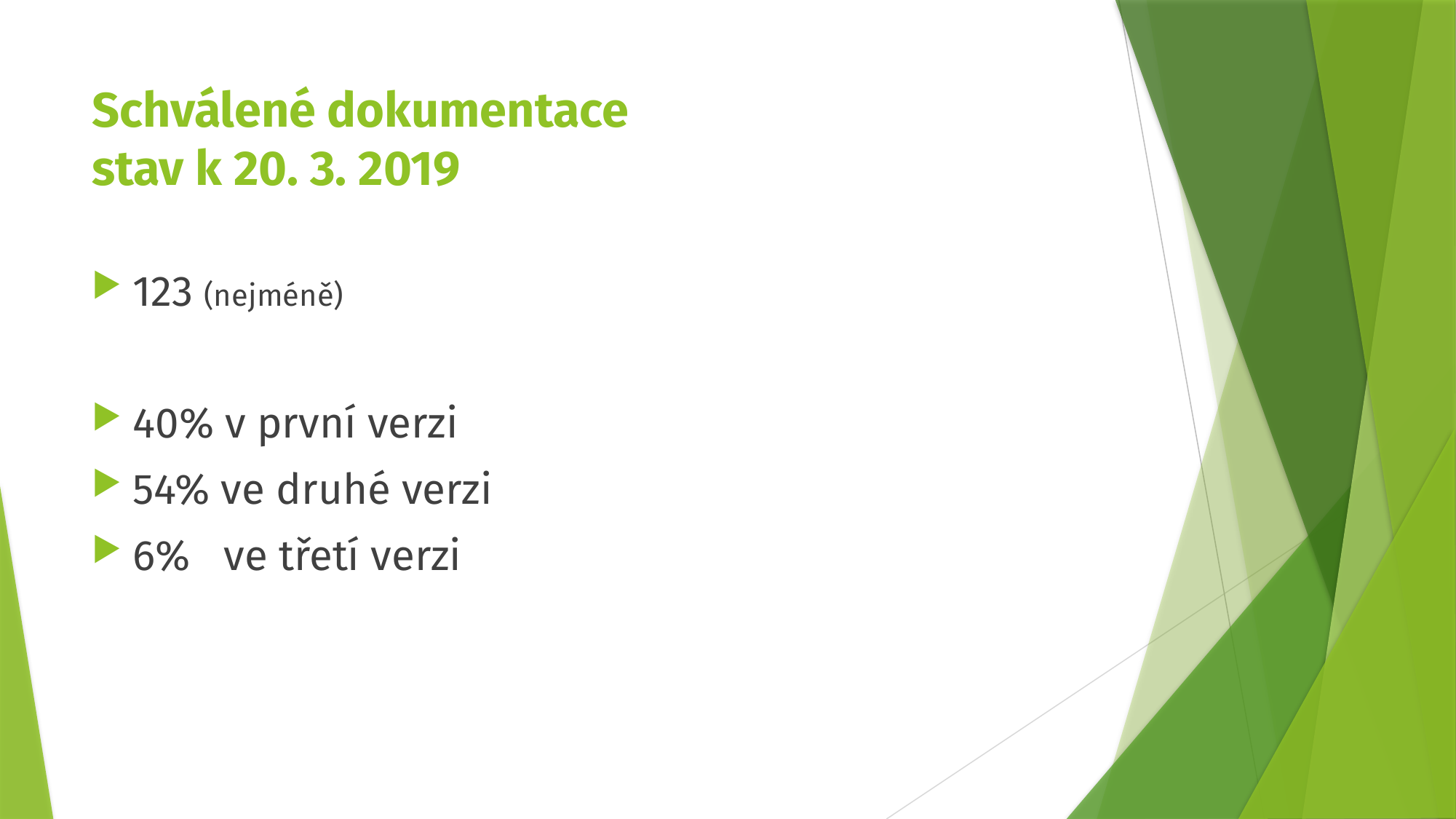

# Schválené dokumentace stav k 20. 3. 2019
123 (nejméně)

40% v první verzi
54% ve druhé verzi
6%   ve třetí verzi